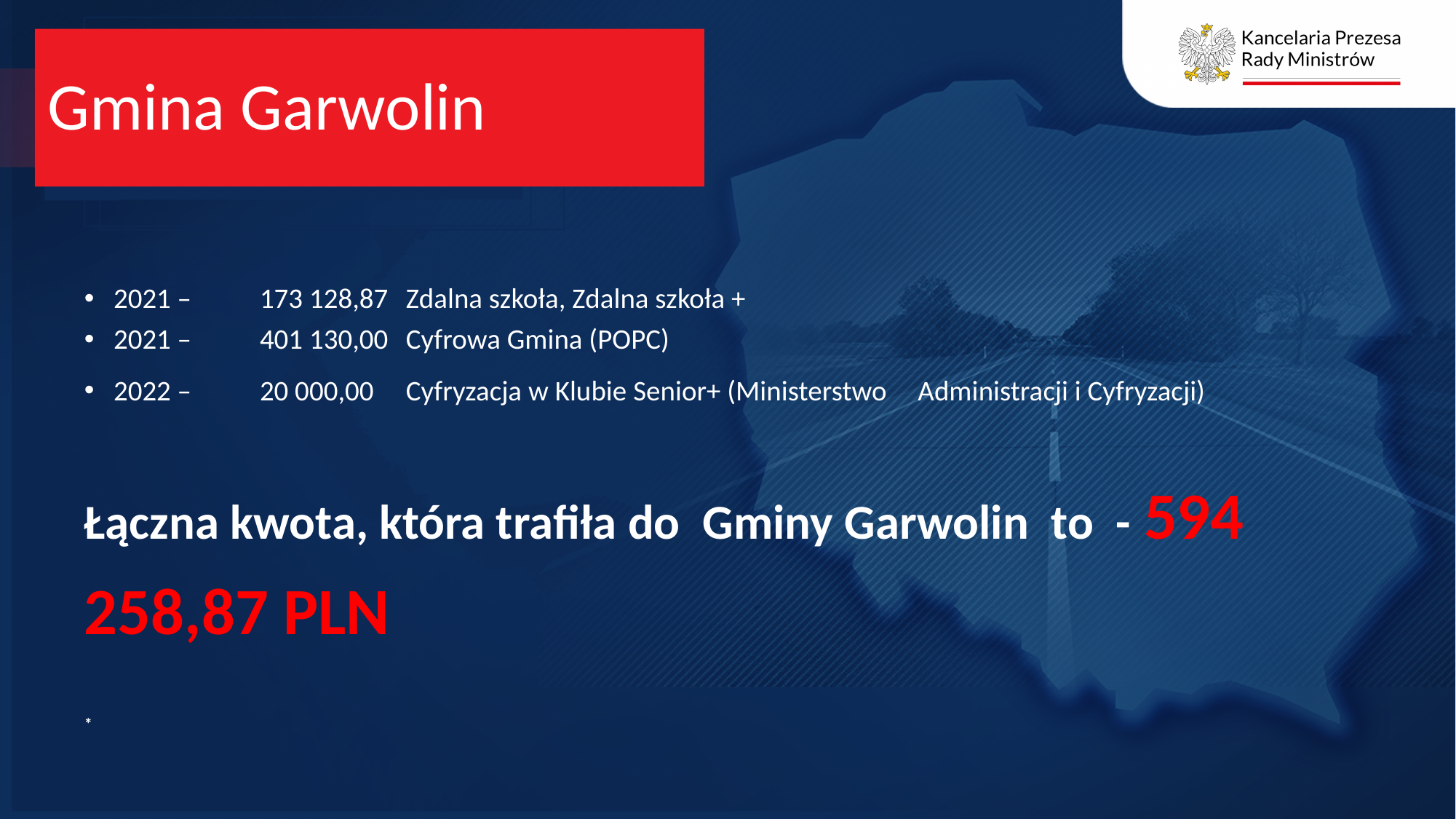

# Gmina Garwolin
2021 – 	173 128,87 	Zdalna szkoła, Zdalna szkoła +
2021 – 	401 130,00 	Cyfrowa Gmina (POPC)
2022 – 	20 000,00  	Cyfryzacja w Klubie Senior+ (Ministerstwo 							Administracji i Cyfryzacji)

Łączna kwota, która trafiła do  Gminy Garwolin  to  - 594 258,87 PLN

*